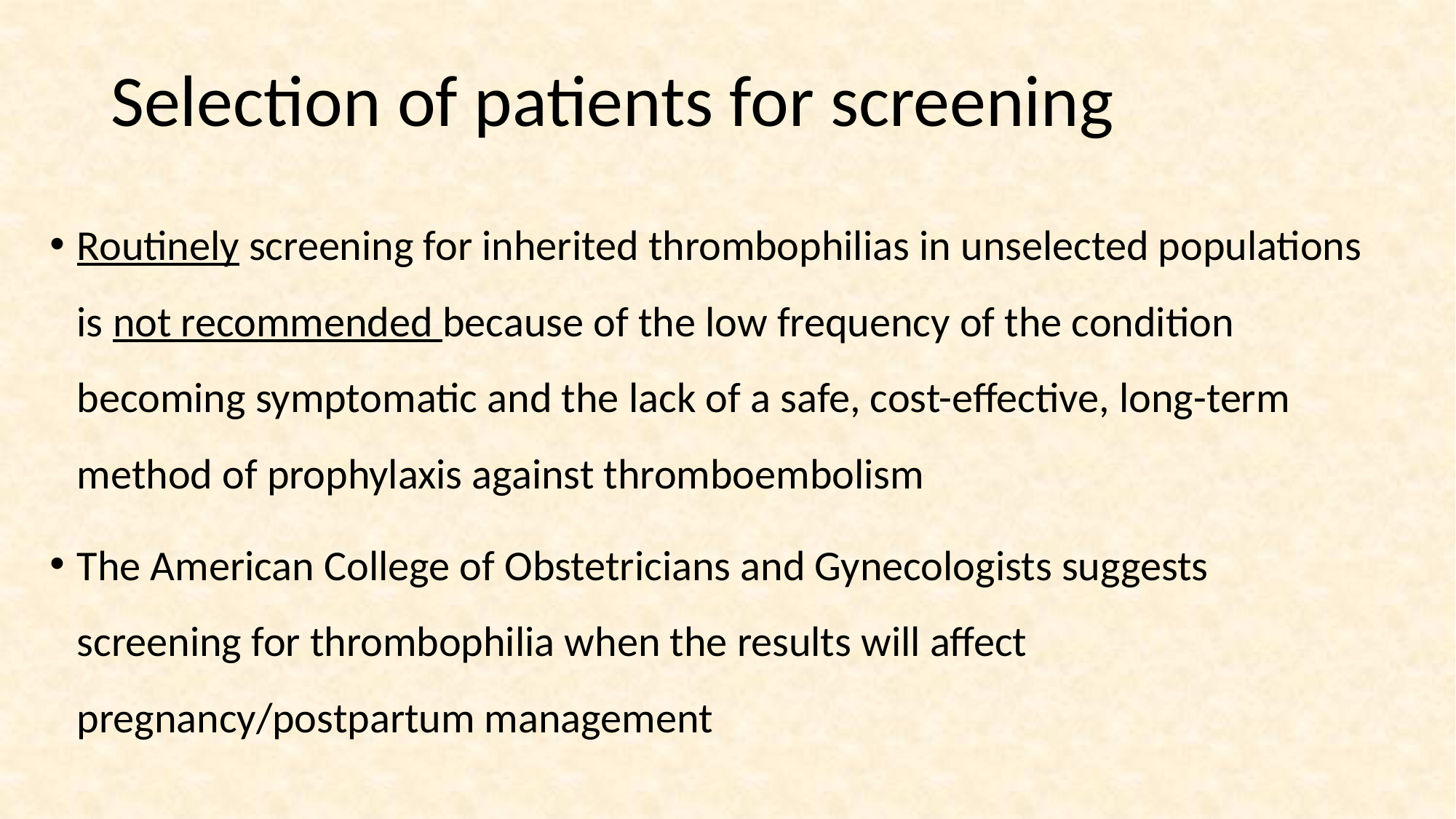

# Selection of patients for screening
Routinely screening for inherited thrombophilias in unselected populations is not recommended because of the low frequency of the condition becoming symptomatic and the lack of a safe, cost-effective, long-term method of prophylaxis against thromboembolism
The American College of Obstetricians and Gynecologists suggests screening for thrombophilia when the results will affect pregnancy/postpartum management